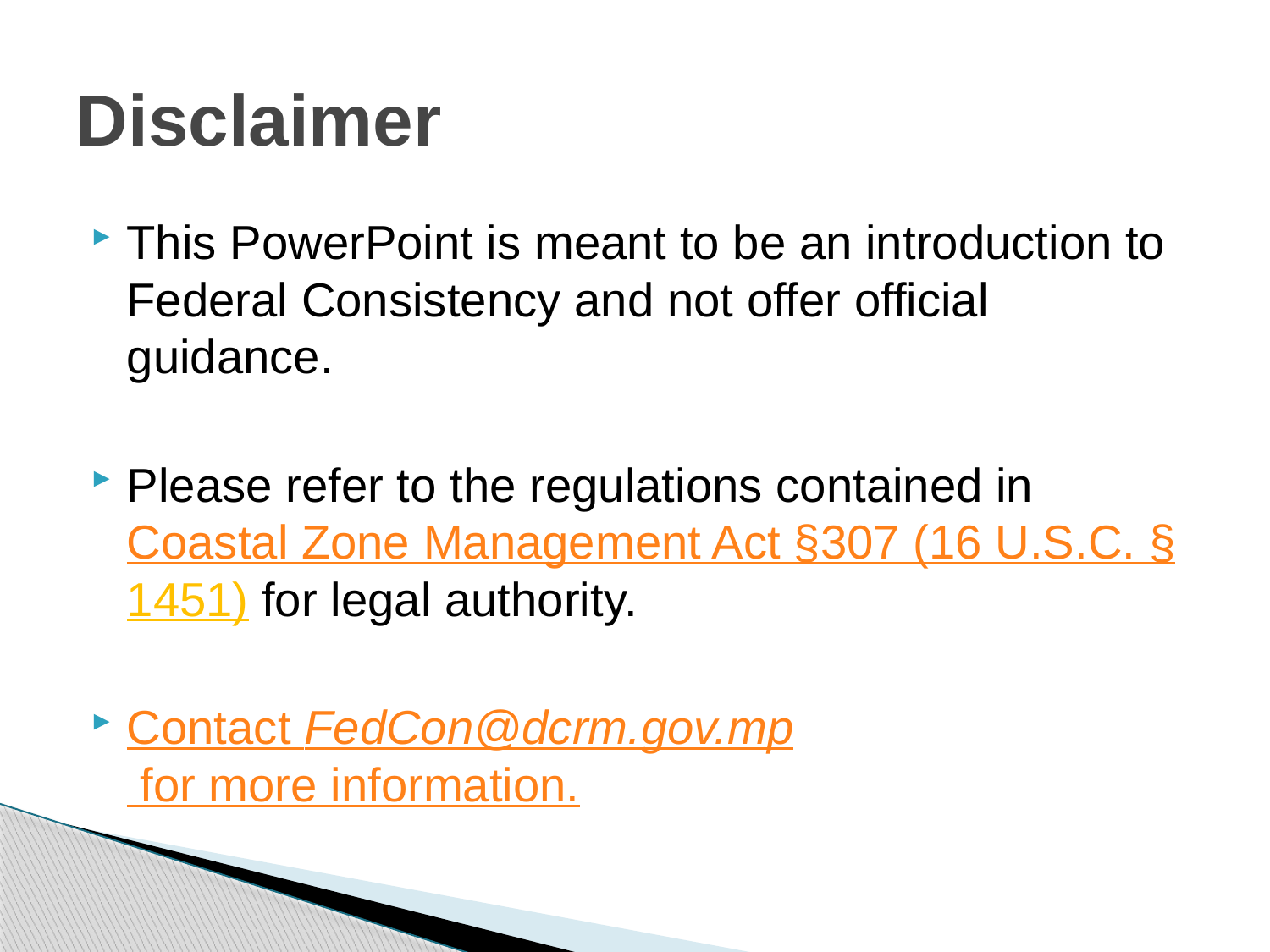

# Disclaimer
This PowerPoint is meant to be an introduction to Federal Consistency and not offer official guidance.

Please refer to the regulations contained in  Coastal Zone Management Act §307 (16 U.S.C. §1451) for legal authority.

Contact FedCon@dcrm.gov.mp for more information.